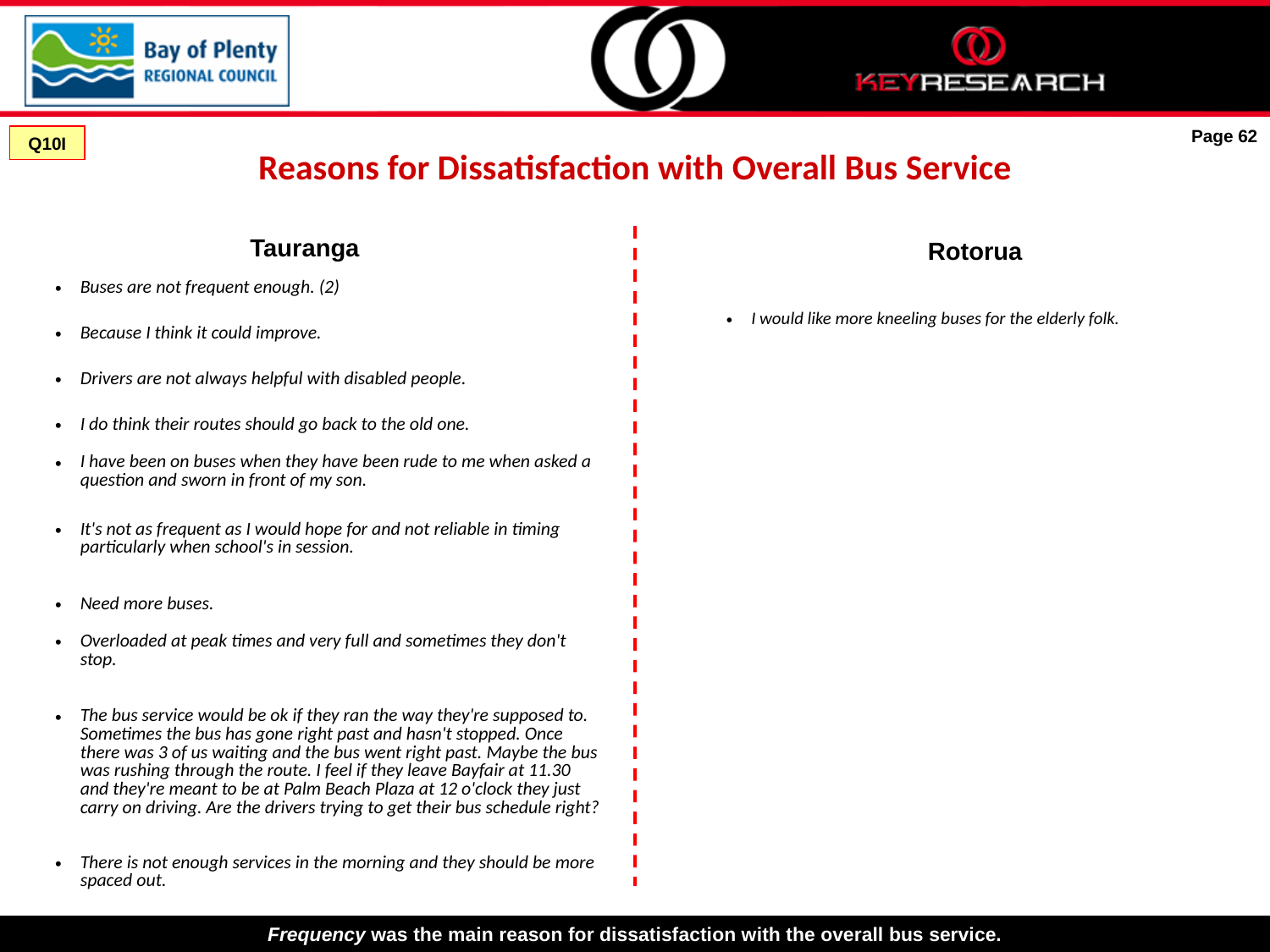

# Reasons for Dissatisfaction with Overall Bus Service
Page 62
Q10I
Tauranga

Rotorua
| Buses are not frequent enough. (2) |
| --- |
| Because I think it could improve. |
| Drivers are not always helpful with disabled people. |
| I do think their routes should go back to the old one. |
| I have been on buses when they have been rude to me when asked a question and sworn in front of my son. |
| It's not as frequent as I would hope for and not reliable in timing particularly when school's in session. |
| Need more buses. |
| Overloaded at peak times and very full and sometimes they don't stop. |
| The bus service would be ok if they ran the way they're supposed to. Sometimes the bus has gone right past and hasn't stopped. Once there was 3 of us waiting and the bus went right past. Maybe the bus was rushing through the route. I feel if they leave Bayfair at 11.30 and they're meant to be at Palm Beach Plaza at 12 o'clock they just carry on driving. Are the drivers trying to get their bus schedule right? |
| There is not enough services in the morning and they should be more spaced out. |
| I would like more kneeling buses for the elderly folk. |
| --- |
Frequency was the main reason for dissatisfaction with the overall bus service.